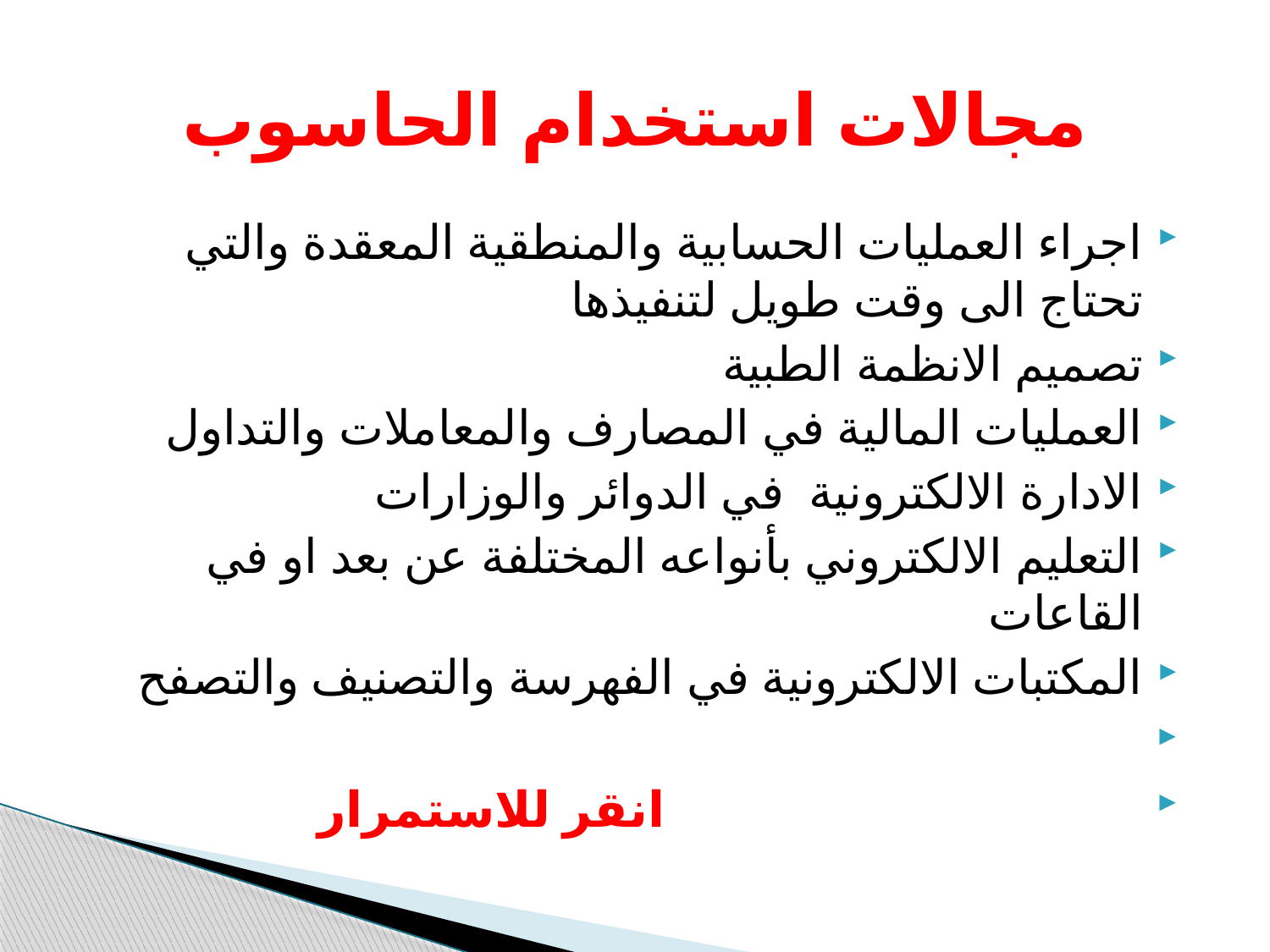

# مجالات استخدام الحاسوب
اجراء العمليات الحسابية والمنطقية المعقدة والتي تحتاج الى وقت طويل لتنفيذها
تصميم الانظمة الطبية
العمليات المالية في المصارف والمعاملات والتداول
الادارة الالكترونية  في الدوائر والوزارات
التعليم الالكتروني بأنواعه المختلفة عن بعد او في القاعات
المكتبات الالكترونية في الفهرسة والتصنيف والتصفح

                                     انقر للاستمرار